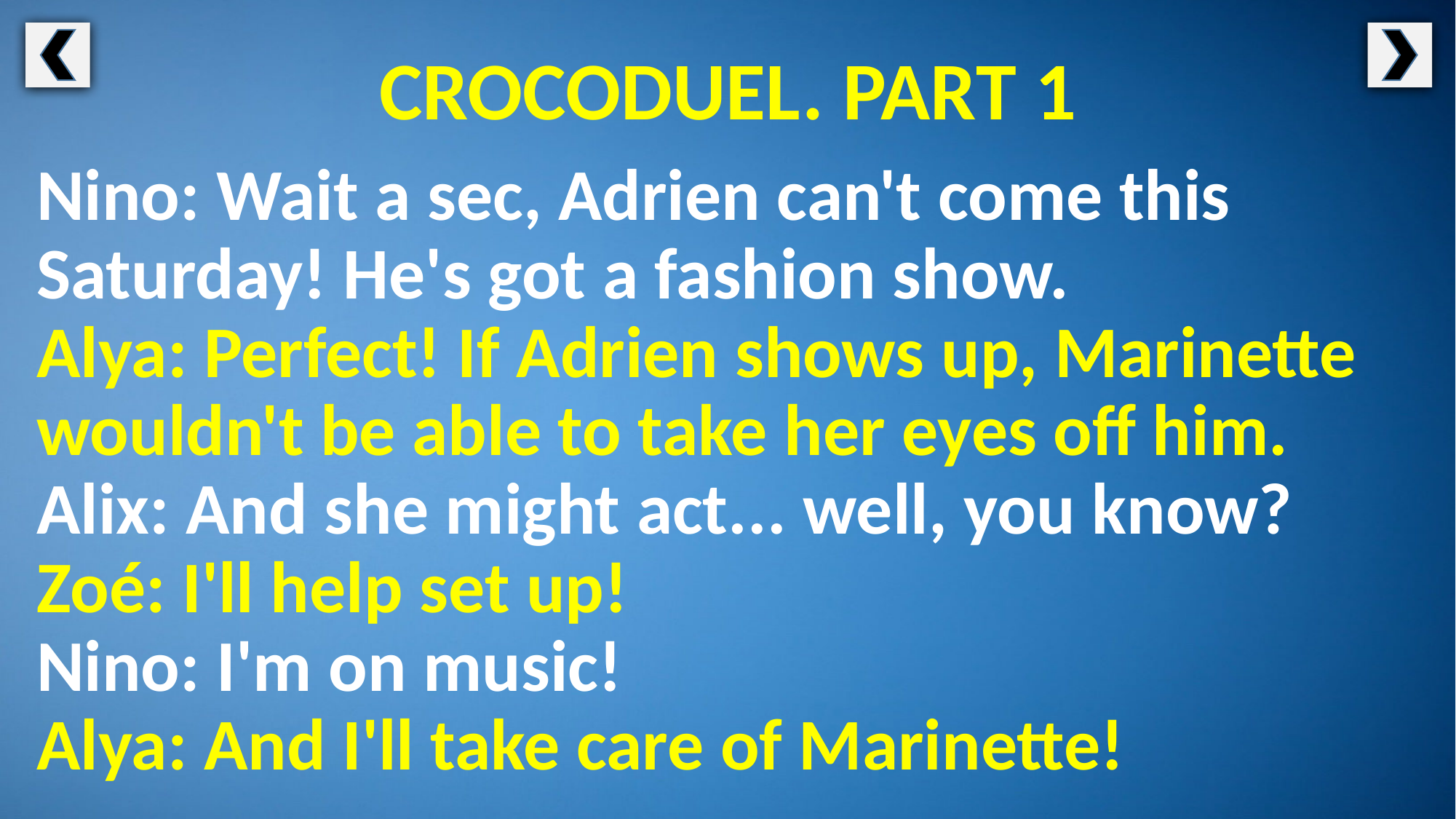

CROCODUEL. PART 1
Nino: Wait a sec, Adrien can't come this Saturday! He's got a fashion show.
Alya: Perfect! If Adrien shows up, Marinette wouldn't be able to take her eyes off him.
Alix: And she might act... well, you know?
Zoé: I'll help set up!
Nino: I'm on music!
Alya: And I'll take care of Marinette!